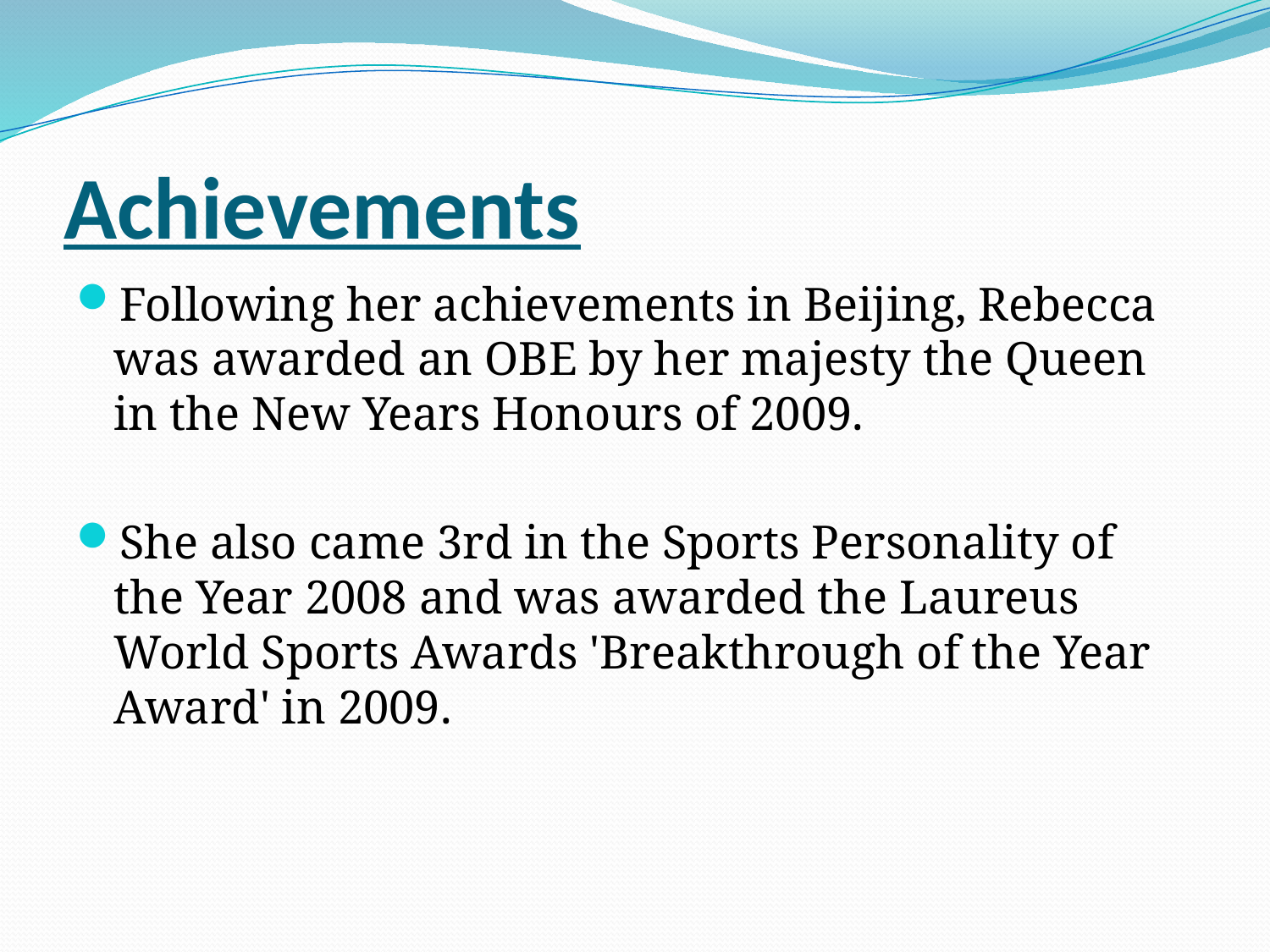

# Achievements
Following her achievements in Beijing, Rebecca was awarded an OBE by her majesty the Queen in the New Years Honours of 2009.

She also came 3rd in the Sports Personality of the Year 2008 and was awarded the Laureus World Sports Awards 'Breakthrough of the Year Award' in 2009.